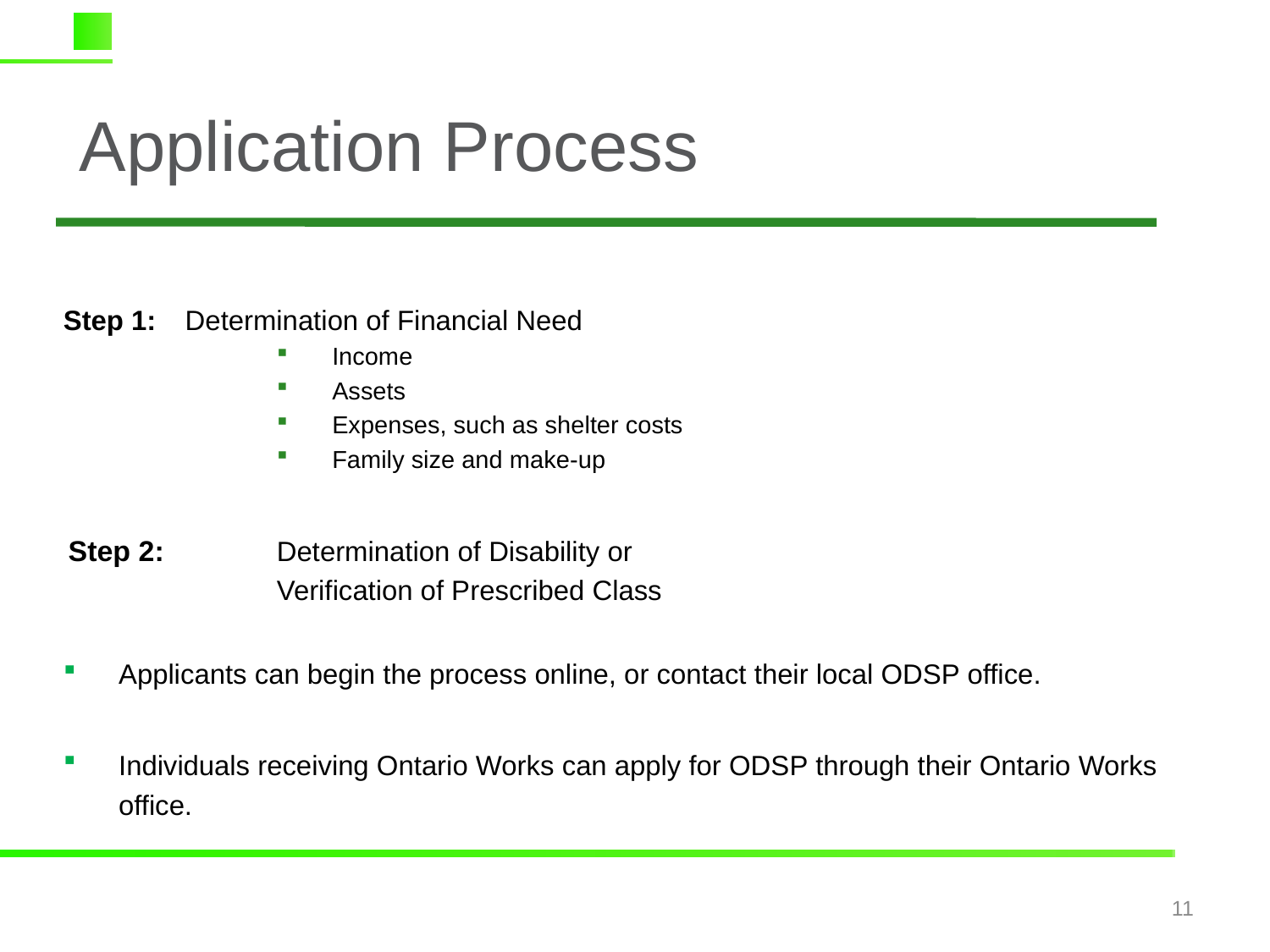

# Application Process
Step 1:		Determination of Financial Need
Income
Assets
Expenses, such as shelter costs
Family size and make-up

Step 2: 	Determination of Disability or
	Verification of Prescribed Class

Applicants can begin the process online, or contact their local ODSP office.

Individuals receiving Ontario Works can apply for ODSP through their Ontario Works office.

11